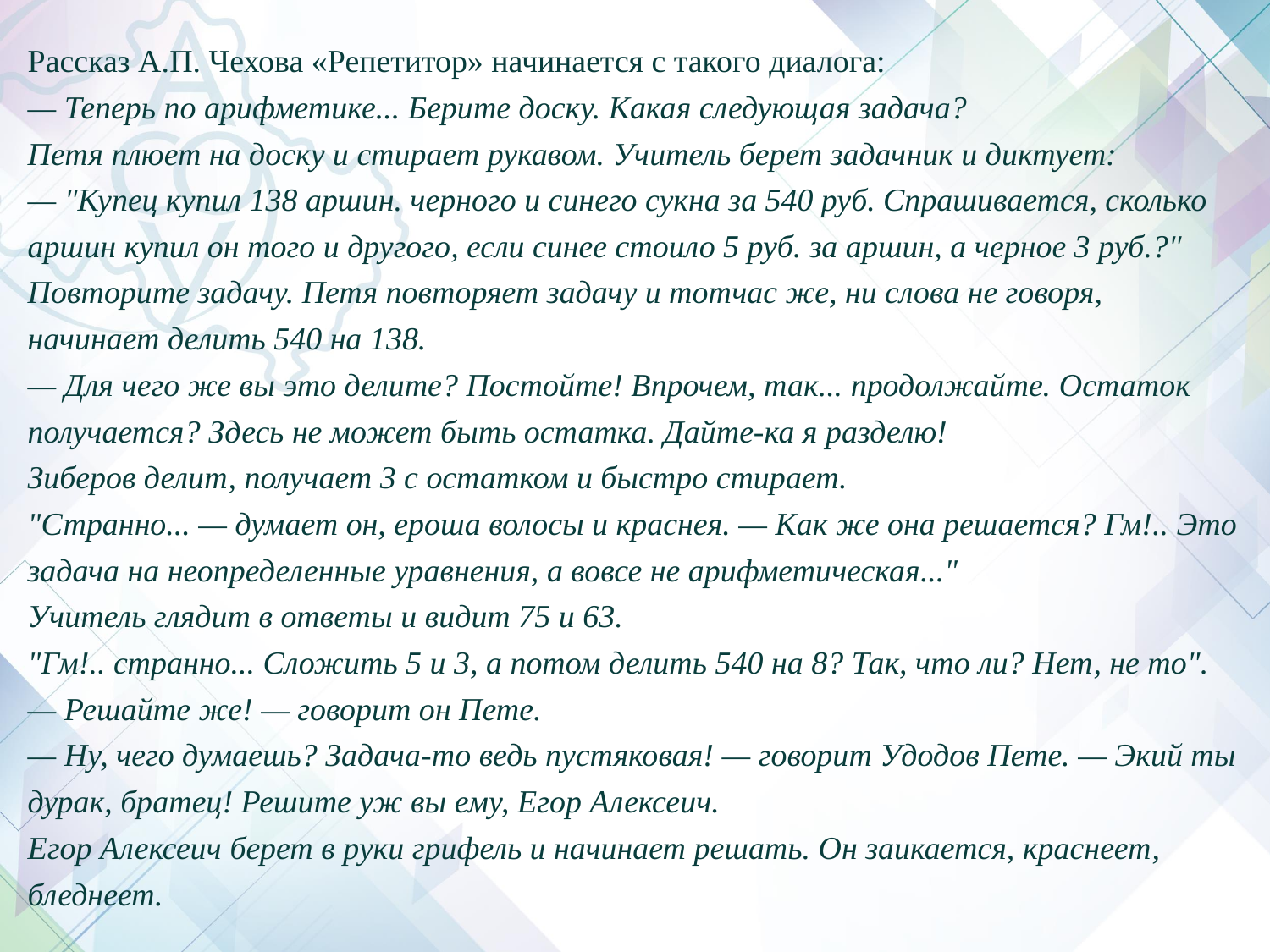

Рассказ А.П. Чехова «Репетитор» начинается с такого диалога:
— Теперь по арифметике... Берите доску. Какая следующая задача?
Петя плюет на доску и стирает рукавом. Учитель берет задачник и диктует:
— "Купец купил 138 аршин. черного и синего сукна за 540 руб. Спрашивается, сколько аршин купил он того и другого, если синее стоило 5 руб. за аршин, а черное 3 руб.?" Повторите задачу. Петя повторяет задачу и тотчас же, ни слова не говоря, начинает делить 540 на 138.
— Для чего же вы это делите? Постойте! Впрочем, так... продолжайте. Остаток получается? Здесь не может быть остатка. Дайте-ка я разделю!
Зиберов делит, получает 3 с остатком и быстро стирает.
"Странно... — думает он, ероша волосы и краснея. — Как же она решается? Гм!.. Это задача на неопределенные уравнения, а вовсе не арифметическая..."
Учитель глядит в ответы и видит 75 и 63.
"Гм!.. странно... Сложить 5 и 3, а потом делить 540 на 8? Так, что ли? Нет, не то".
— Решайте же! — говорит он Пете.
— Ну, чего думаешь? Задача-то ведь пустяковая! — говорит Удодов Пете. — Экий ты дурак, братец! Решите уж вы ему, Егор Алексеич.
Егор Алексеич берет в руки грифель и начинает решать. Он заикается, краснеет, бледнеет.